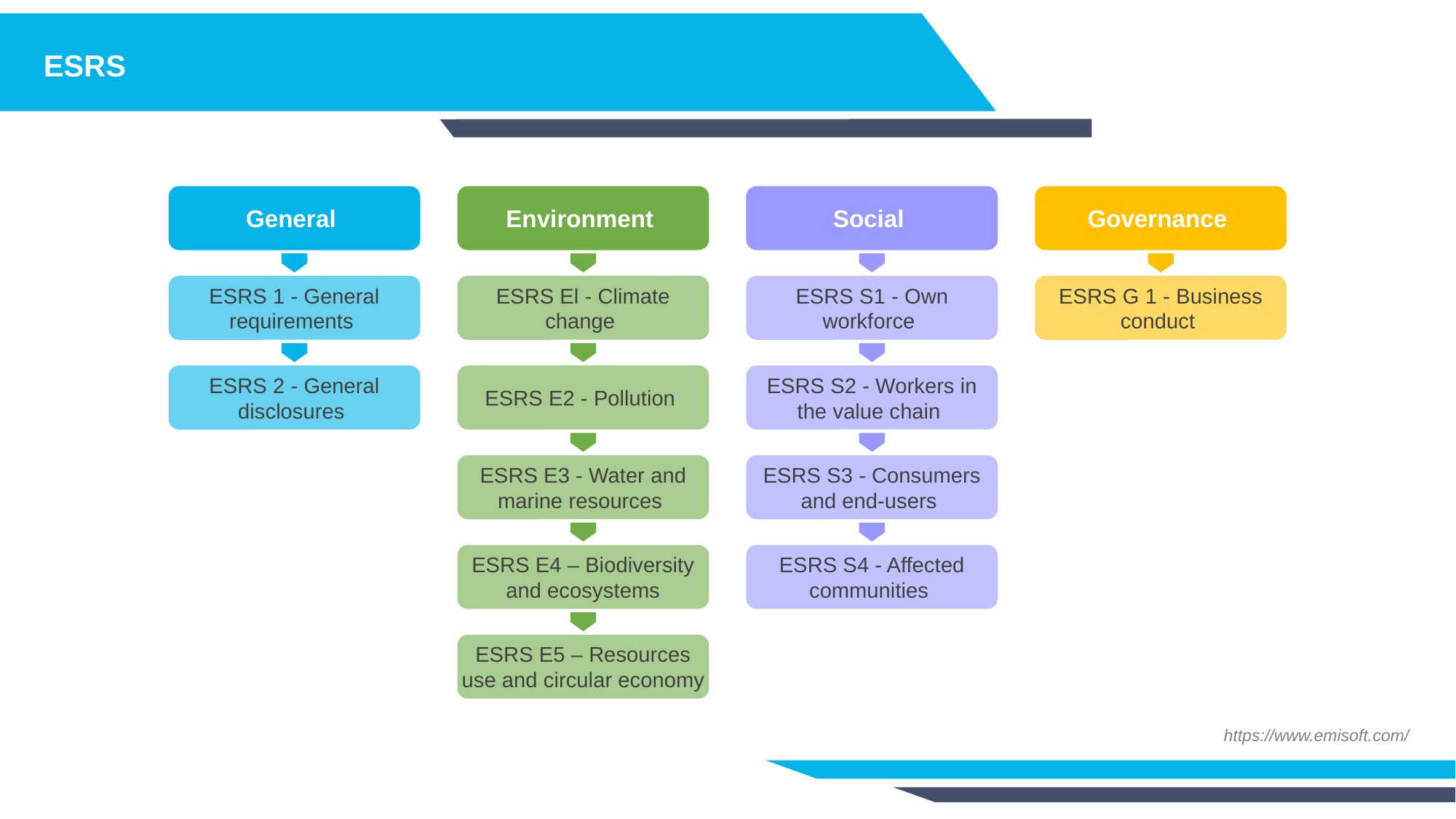

ESRS
General
Environment
Social
Governance

ESRS 1 - General requirements
ESRS El - Climate change
ESRS S1 - Own workforce
ESRS G 1 - Business conduct

ESRS 2 - General disclosures
ESRS E2 - Pollution
ESRS S2 - Workers in the value chain

ESRS E3 - Water and marine resources
ESRS S3 - Consumers and end-users

ESRS E4 – Biodiversity and ecosystems
ESRS S4 - Affected communities

ESRS E5 – Resources use and circular economy
https://www.emisoft.com/